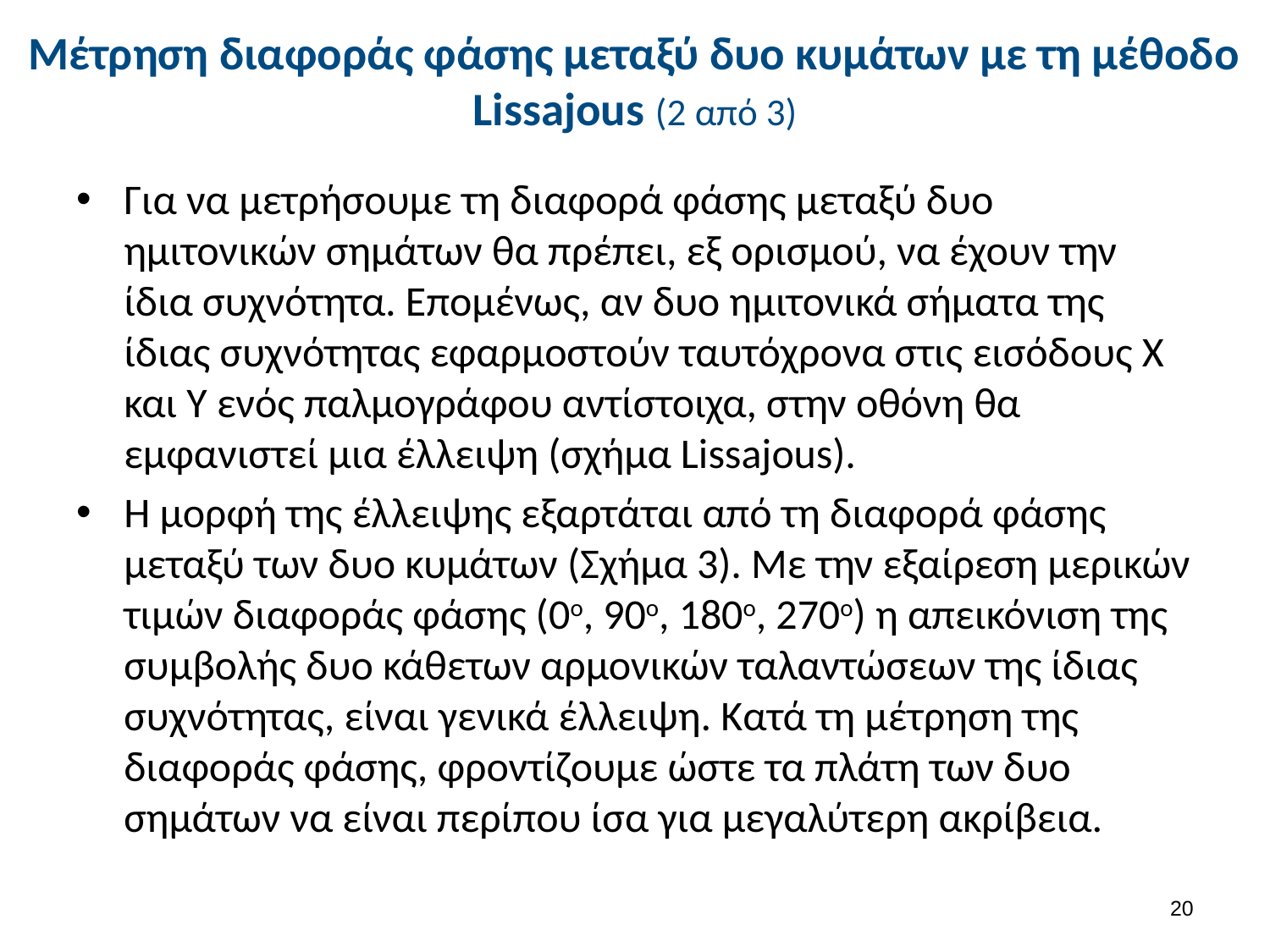

# Μέτρηση διαφοράς φάσης μεταξύ δυο κυμάτων με τη μέθοδο Lissajous (2 από 3)
Για να μετρήσουμε τη διαφορά φάσης μεταξύ δυο ημιτονικών σημάτων θα πρέπει, εξ ορισμού, να έχουν την ίδια συχνότητα. Επομένως, αν δυο ημιτονικά σήματα της ίδιας συχνότητας εφαρμοστούν ταυτόχρονα στις εισόδους X και Y ενός παλμογράφου αντίστοιχα, στην οθόνη θα εμφανιστεί μια έλλειψη (σχήμα Lissajous).
Η μορφή της έλλειψης εξαρτάται από τη διαφορά φάσης μεταξύ των δυο κυμάτων (Σχήμα 3). Με την εξαίρεση μερικών τιμών διαφοράς φάσης (0ο, 90ο, 180ο, 270ο) η απεικόνιση της συμβολής δυο κάθετων αρμονικών ταλαντώσεων της ίδιας συχνότητας, είναι γενικά έλλειψη. Κατά τη μέτρηση της διαφοράς φάσης, φροντίζουμε ώστε τα πλάτη των δυο σημάτων να είναι περίπου ίσα για μεγαλύτερη ακρίβεια.
20